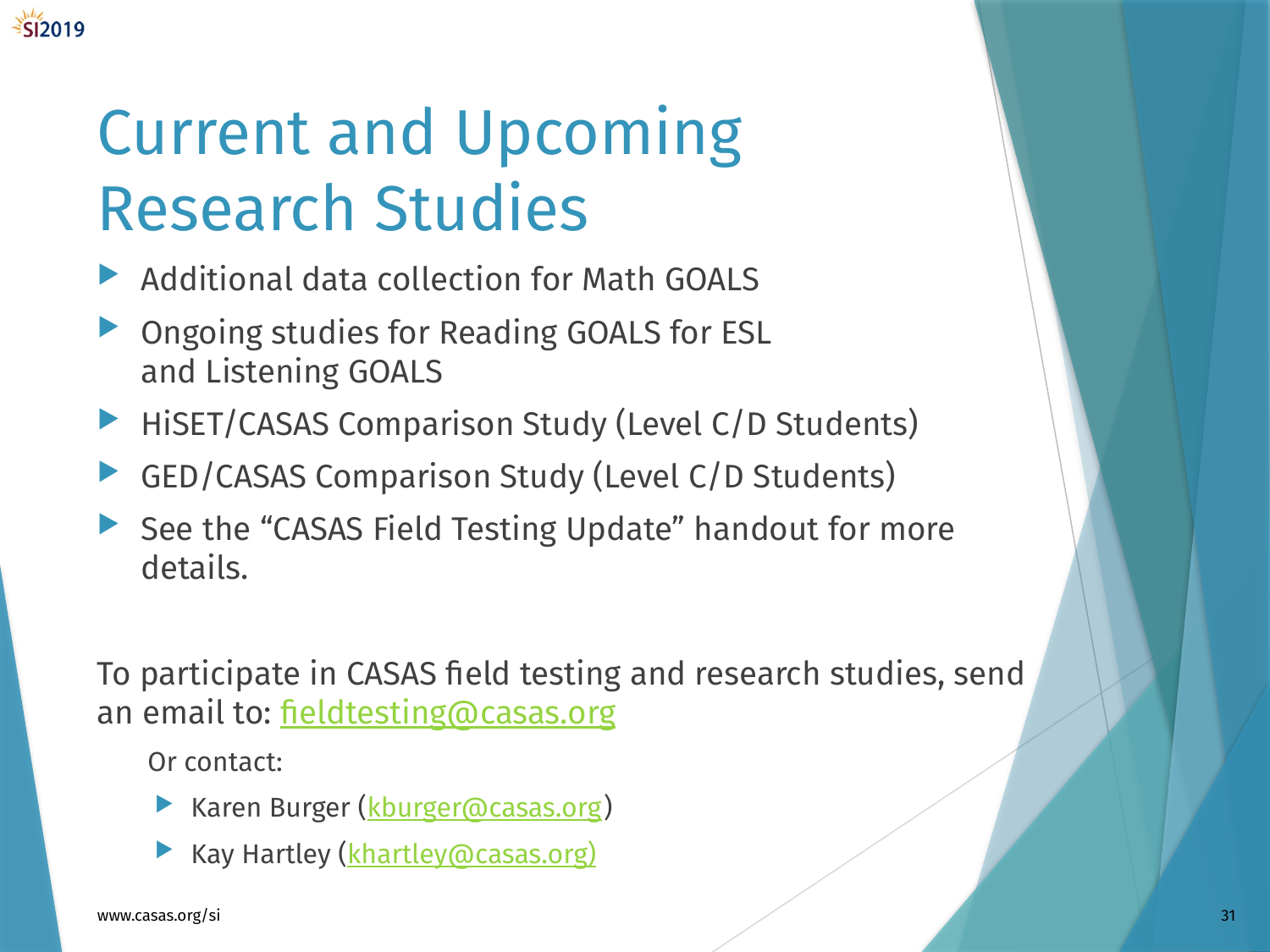

# Current and Upcoming Research Studies
Additional data collection for Math GOALS
Ongoing studies for Reading GOALS for ESL
and Listening GOALS
HiSET/CASAS Comparison Study (Level C/D Students)
GED/CASAS Comparison Study (Level C/D Students)
See the “CASAS Field Testing Update” handout for more details.

To participate in CASAS field testing and research studies, send an email to: fieldtesting@casas.org
Or contact:
Karen Burger (kburger@casas.org)
Kay Hartley (khartley@casas.org)
www.casas.org/si
31